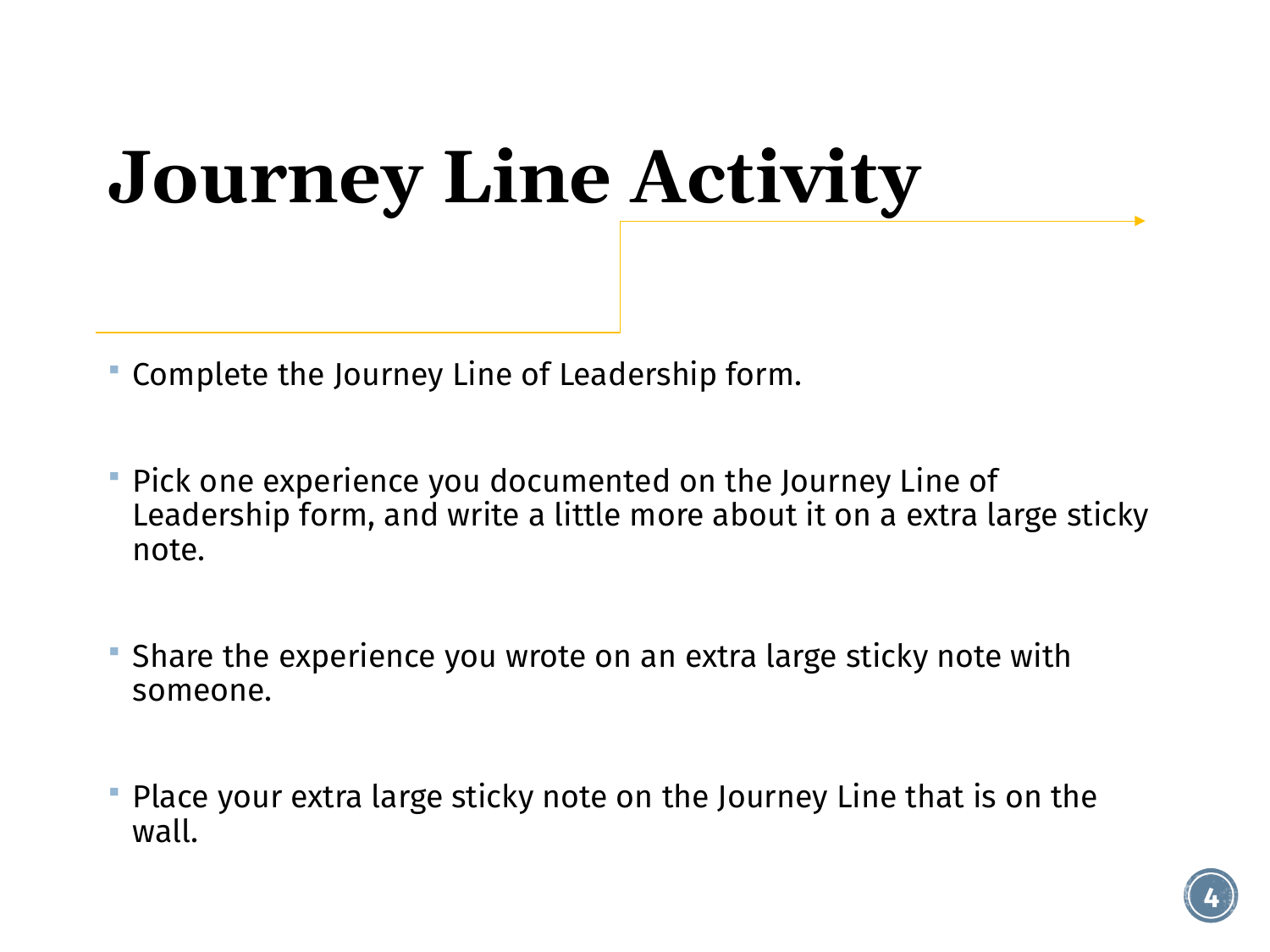

# Journey Line Activity

Complete the Journey Line of Leadership form.

Pick one experience you documented on the Journey Line of Leadership form, and write a little more about it on a extra large sticky note.

Share the experience you wrote on an extra large sticky note with someone.

Place your extra large sticky note on the Journey Line that is on the wall.
4